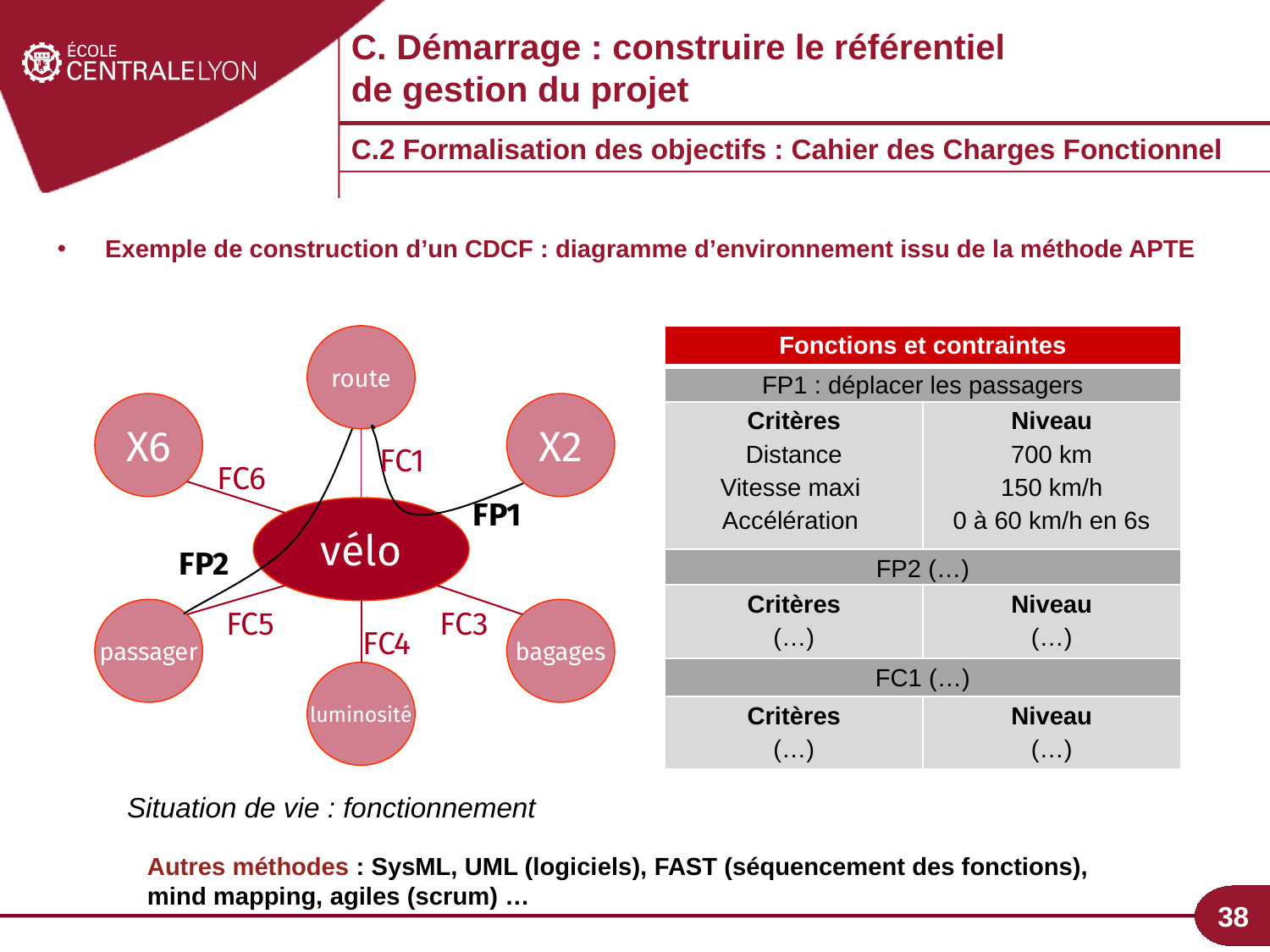

C. Démarrage : construire le référentiel de gestion du projet

C.2 Formalisation des objectifs : Cahier des Charges Fonctionnel

Exemple de construction d’un CDCF : diagramme d’environnement issu de la méthode APTE

route
X6
X2

FC1
FC6
FP1
vélo
FP2
FC5
FC3
passager
bagages
FC4
luminosité
| Fonctions et contraintes |  |
| --- | --- |
| FP1 : déplacer les passagers |  |
| Critères Distance Vitesse maxi Accélération | Niveau 700 km 150 km/h 0 à 60 km/h en 6s |
| FP2 (…) |  |
| Critères (…) | Niveau (…) |
| FC1 (…) |  |
| Critères (…) | Niveau (…) |
Situation de vie : fonctionnement
Autres méthodes : SysML, UML (logiciels), FAST (séquencement des fonctions), mind mapping, agiles (scrum) …
38